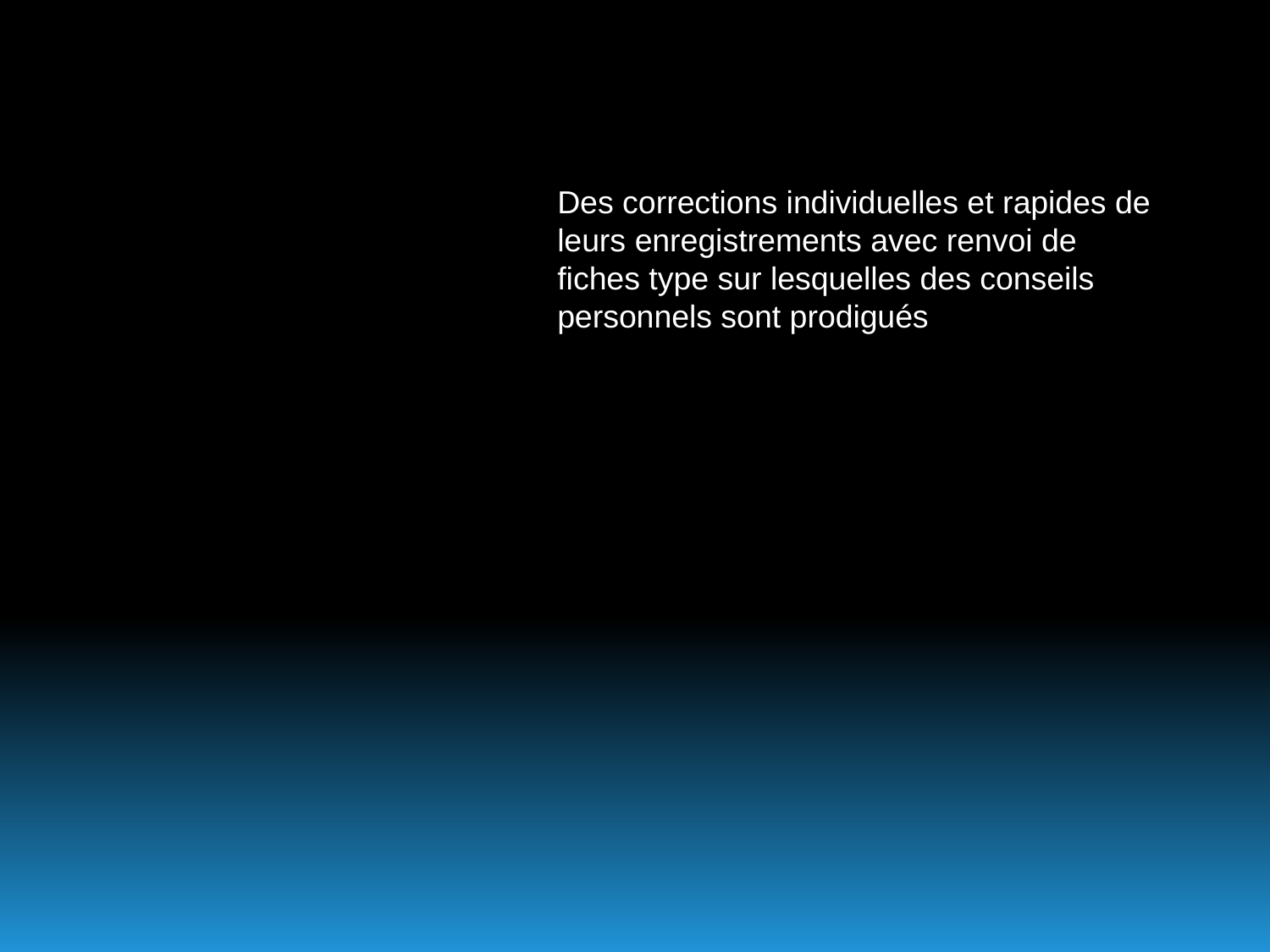

Des corrections individuelles et rapides de leurs enregistrements avec renvoi de fiches type sur lesquelles des conseils personnels sont prodigués